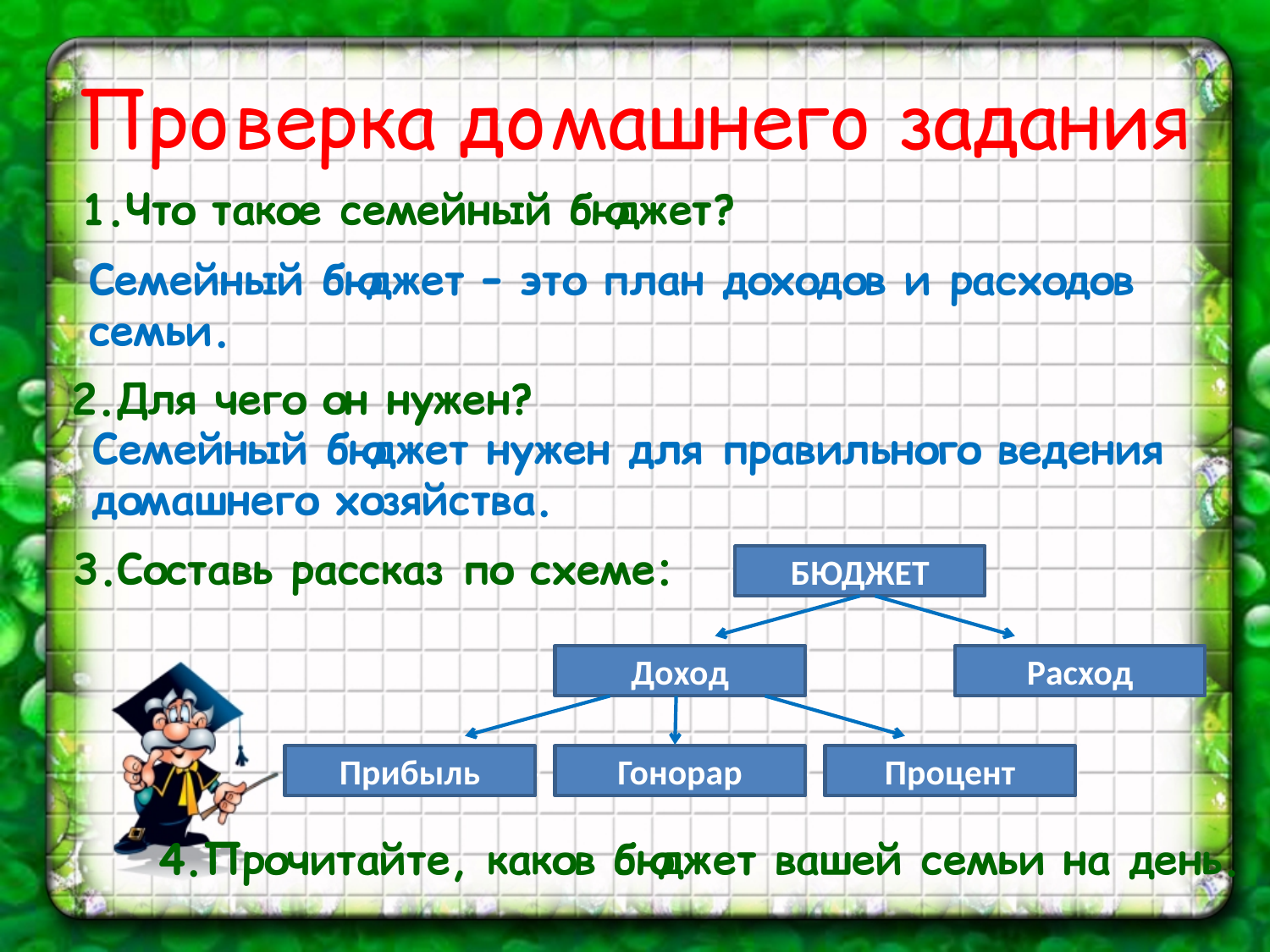

# Проверка домашнего задания
1.Что такое семейный бюджет?
Семейный бюджет – это план доходов и расходов
семьи.
2.Для чего он нужен?
Семейный бюджет нужен для правильного ведения
домашнего хозяйства.
3.Составь рассказ по схеме:
БЮДЖЕТ
Доход
Расход
Прибыль
Гонорар
Процент
4.Прочитайте, каков бюджет вашей семьи на день.